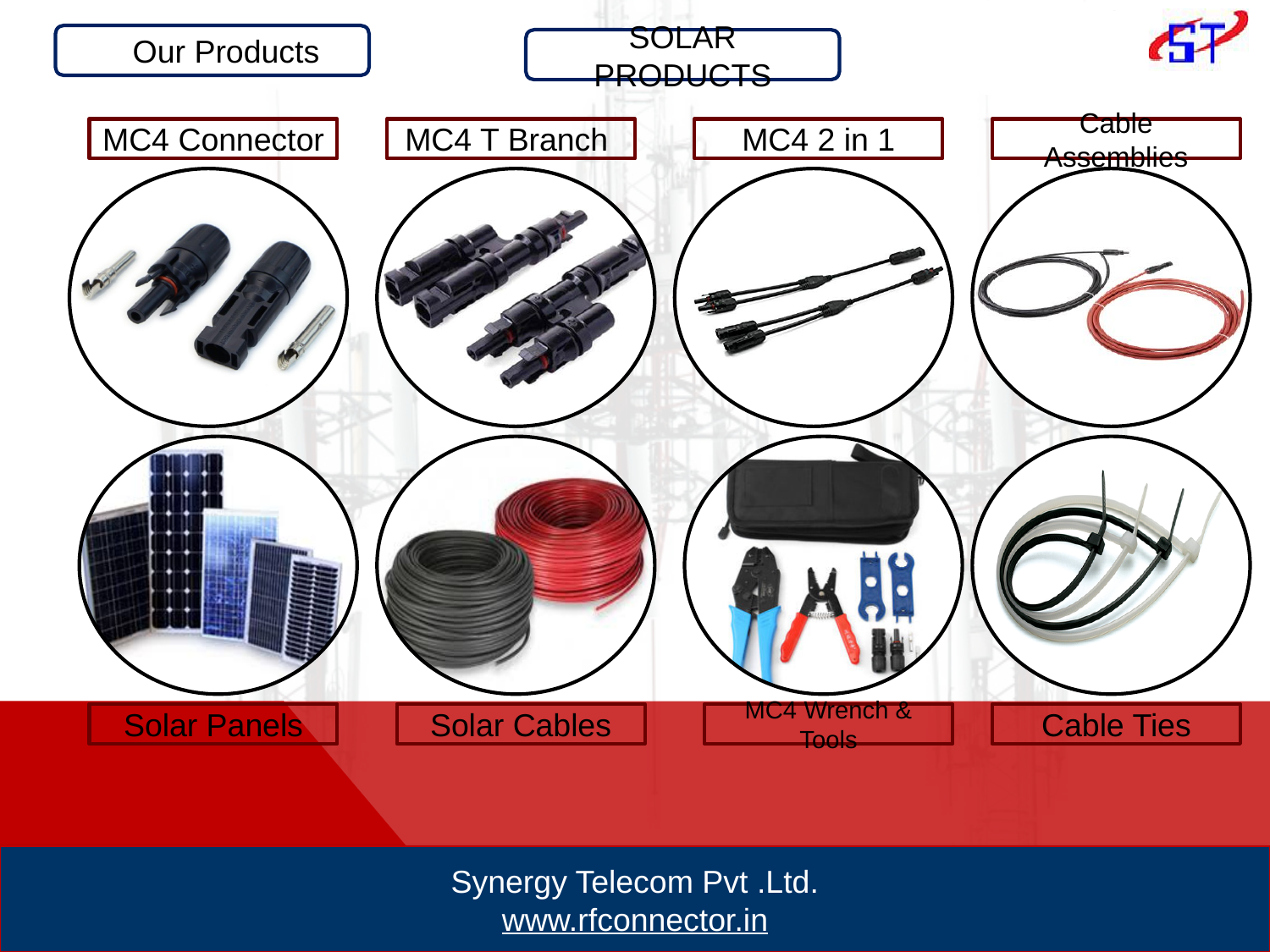

Our Products
SOLAR PRODUCTS
MC4 Connector
MC4 T Branch
MC4 2 in 1
Cable Assemblies

Solar Panels
Solar Cables
MC4 Wrench & Tools
Cable Ties
Synergy Telecom Pvt .Ltd.
www.rfconnector.in